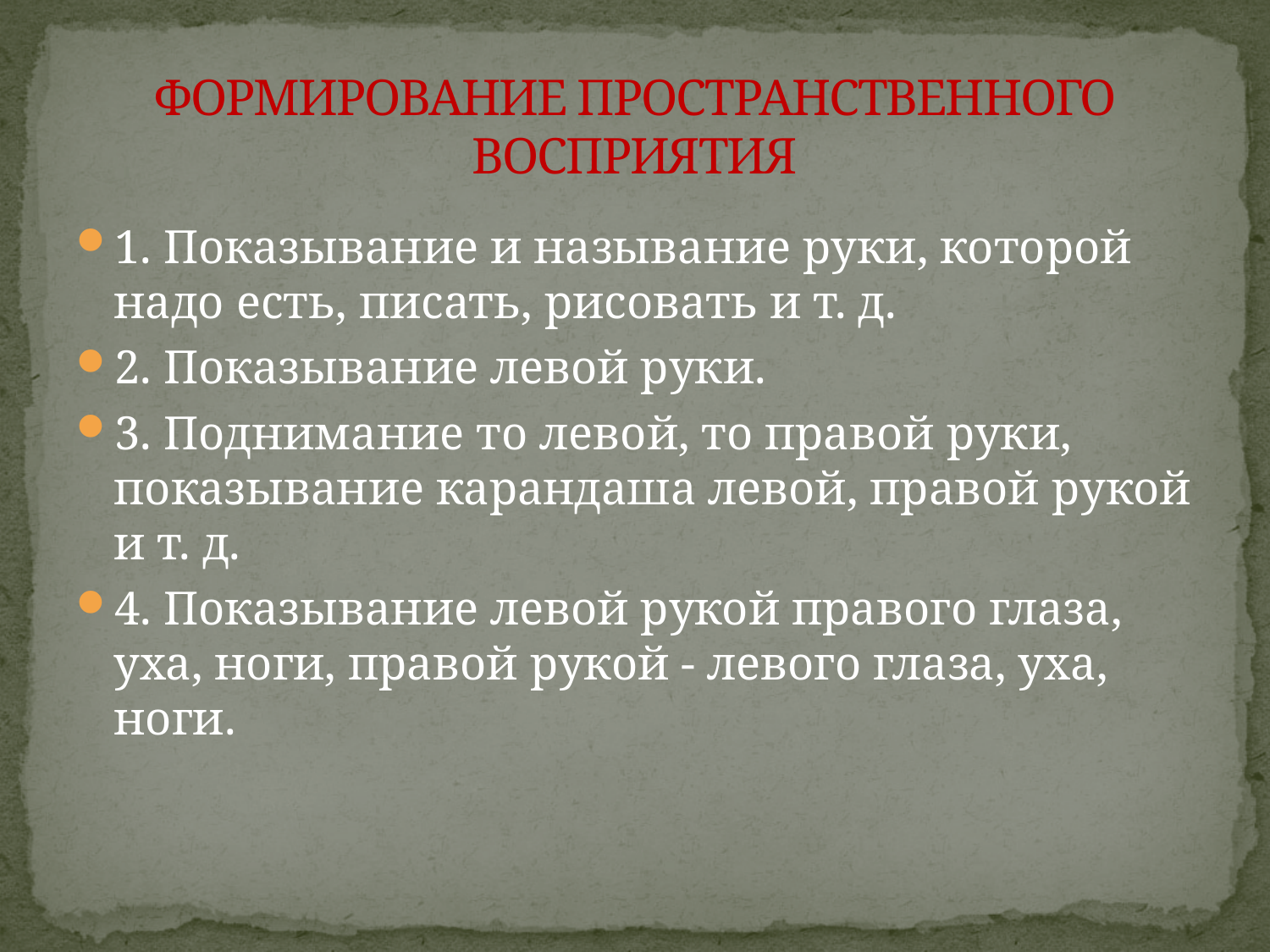

# ФОРМИРОВАНИЕ ПРОСТРАНСТВЕННОГО ВОСПРИЯТИЯ
1. Показывание и называние руки, которой надо есть, писать, рисовать и т. д.
2. Показывание левой руки.
3. Поднимание то левой, то правой руки, показывание карандаша левой, правой рукой и т. д.
4. Показывание левой рукой правого глаза, уха, ноги, правой рукой - левого глаза, ухa, ноги.